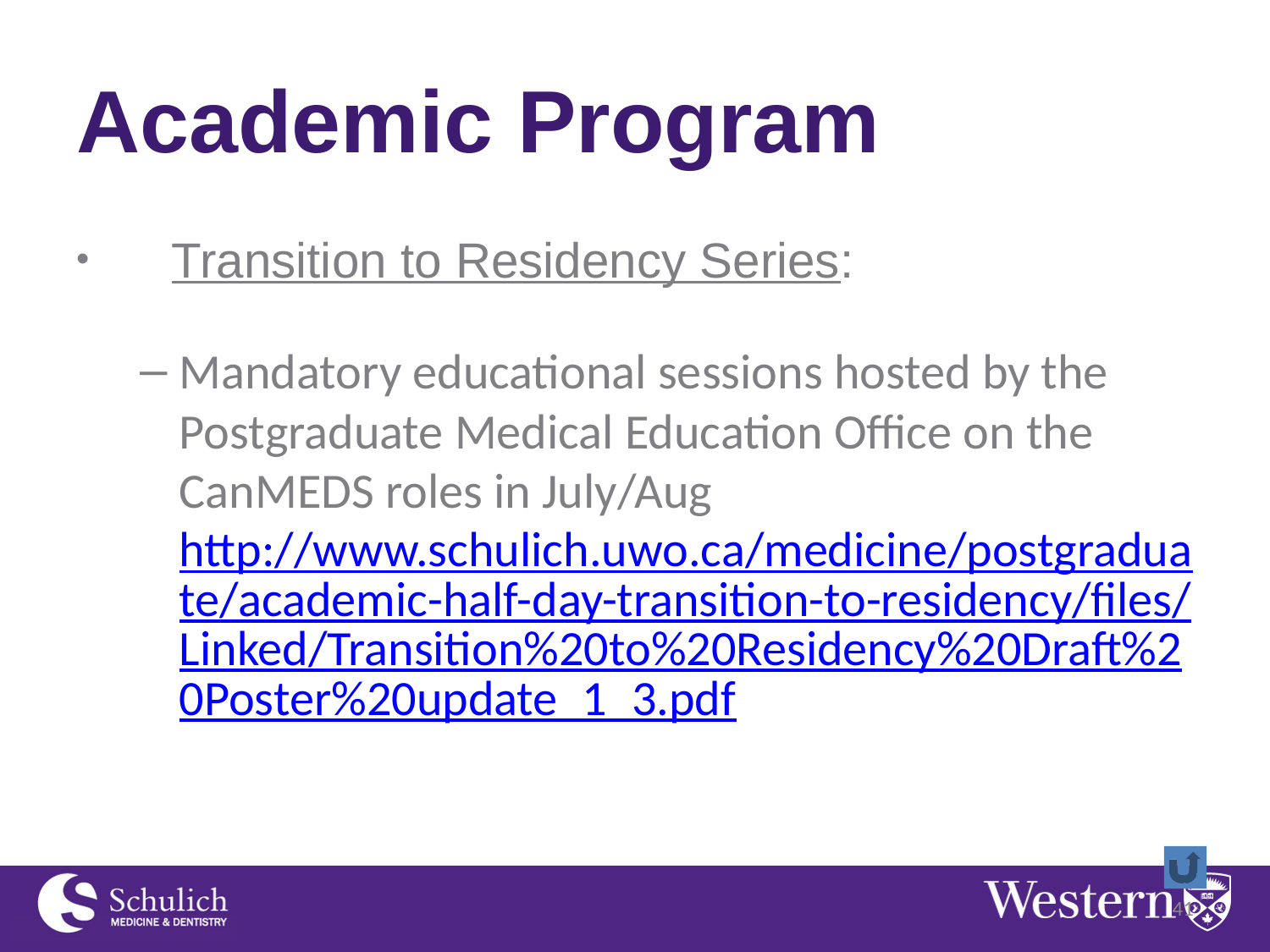

# Academic Program
Transition to Residency Series:
Mandatory educational sessions hosted by the Postgraduate Medical Education Office on the CanMEDS roles in July/Aug http://www.schulich.uwo.ca/medicine/postgraduate/academic-half-day-transition-to-residency/files/Linked/Transition%20to%20Residency%20Draft%20Poster%20update_1_3.pdf

41